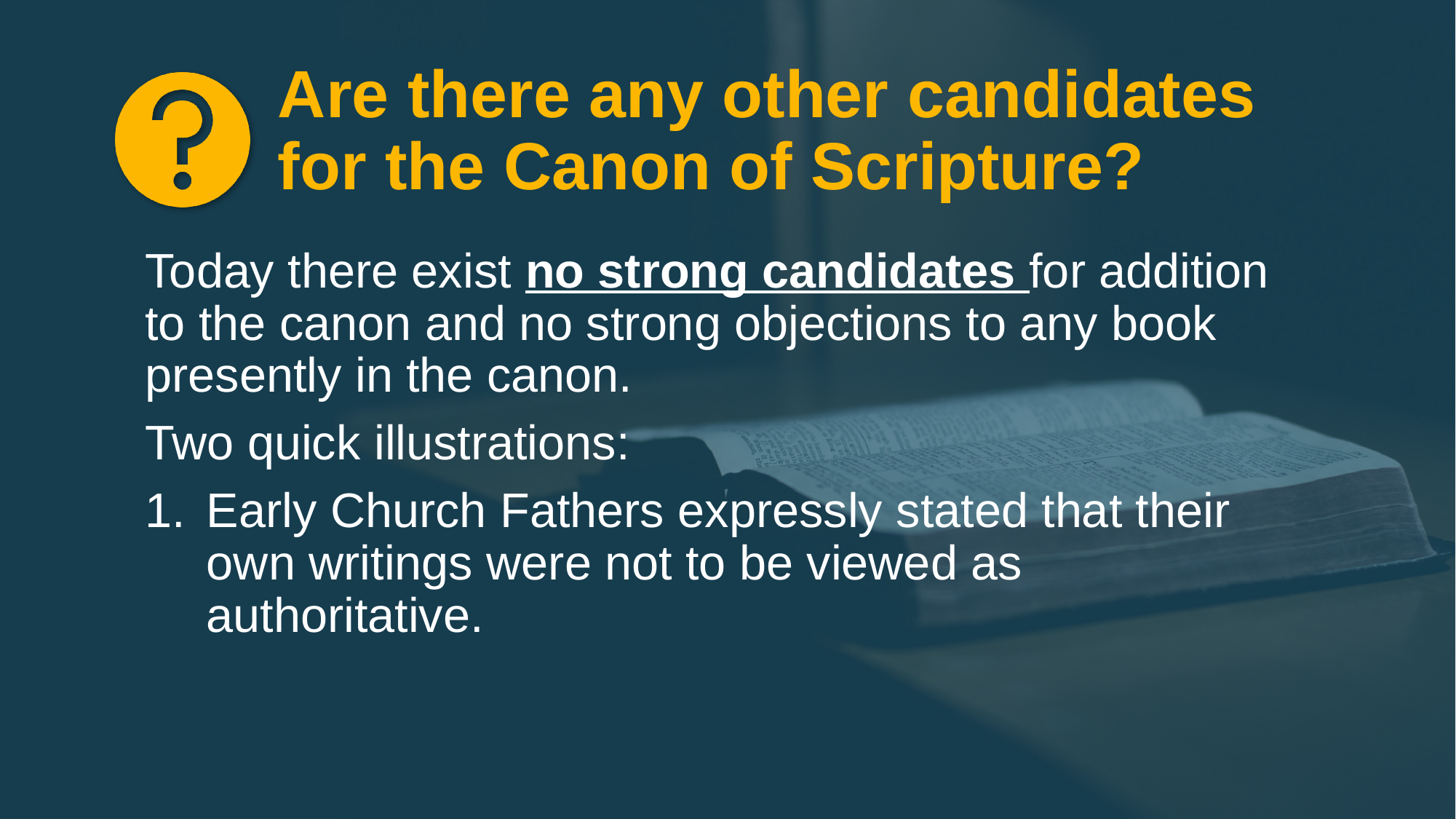

# Are there any other candidates for the Canon of Scripture?
Today there exist no strong candidates for addition to the canon and no strong objections to any book presently in the canon.
Two quick illustrations:
Early Church Fathers expressly stated that their own writings were not to be viewed as authoritative.